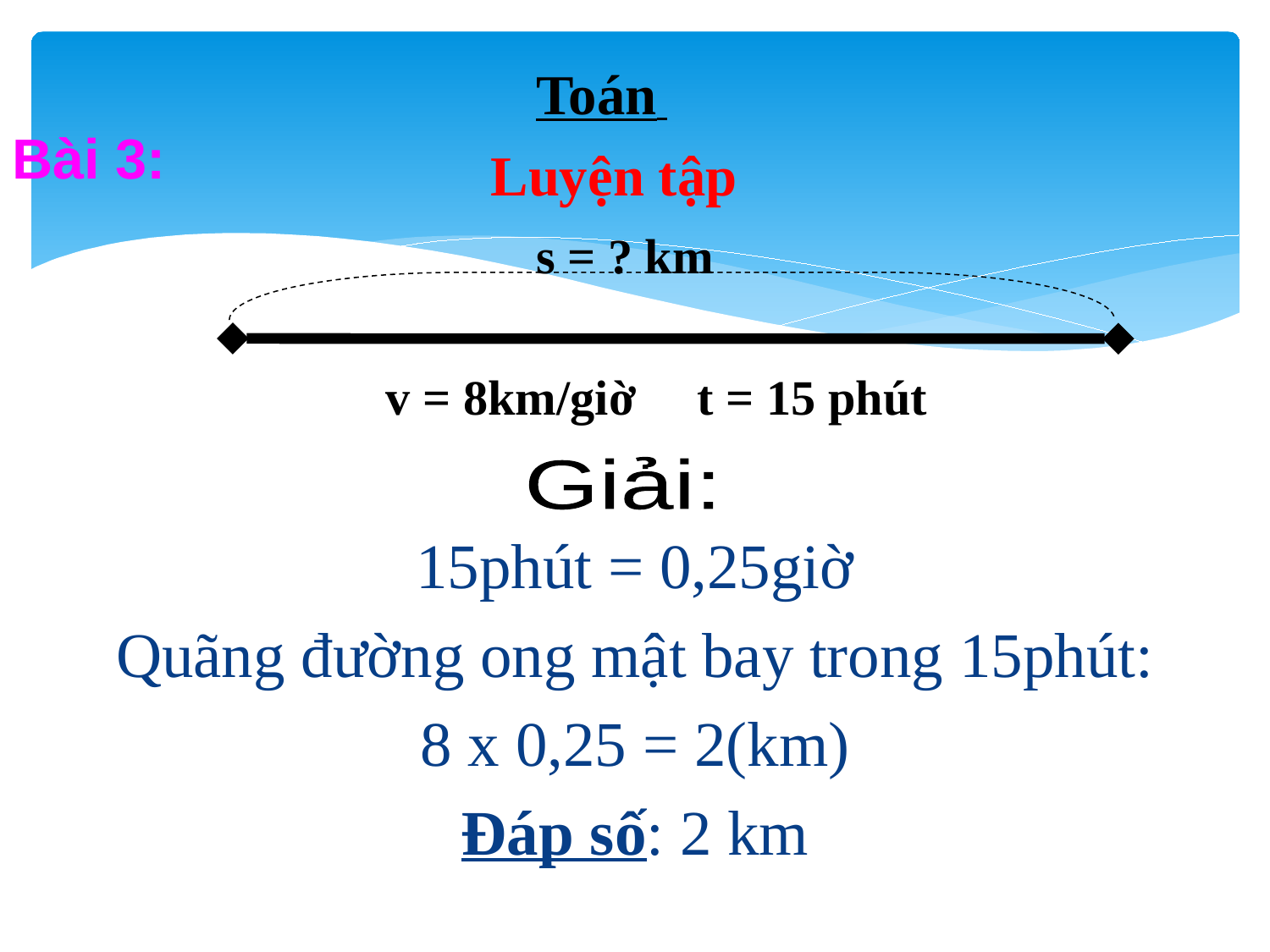

Toán
Bài 3:
Luyện tập
s = ? km

v = 8km/giờ     t = 15 phút
Giải:
15phút = 0,25giờ
Quãng đường ong mật bay trong 15phút:
8 x 0,25 = 2(km)
Đáp số: 2 km